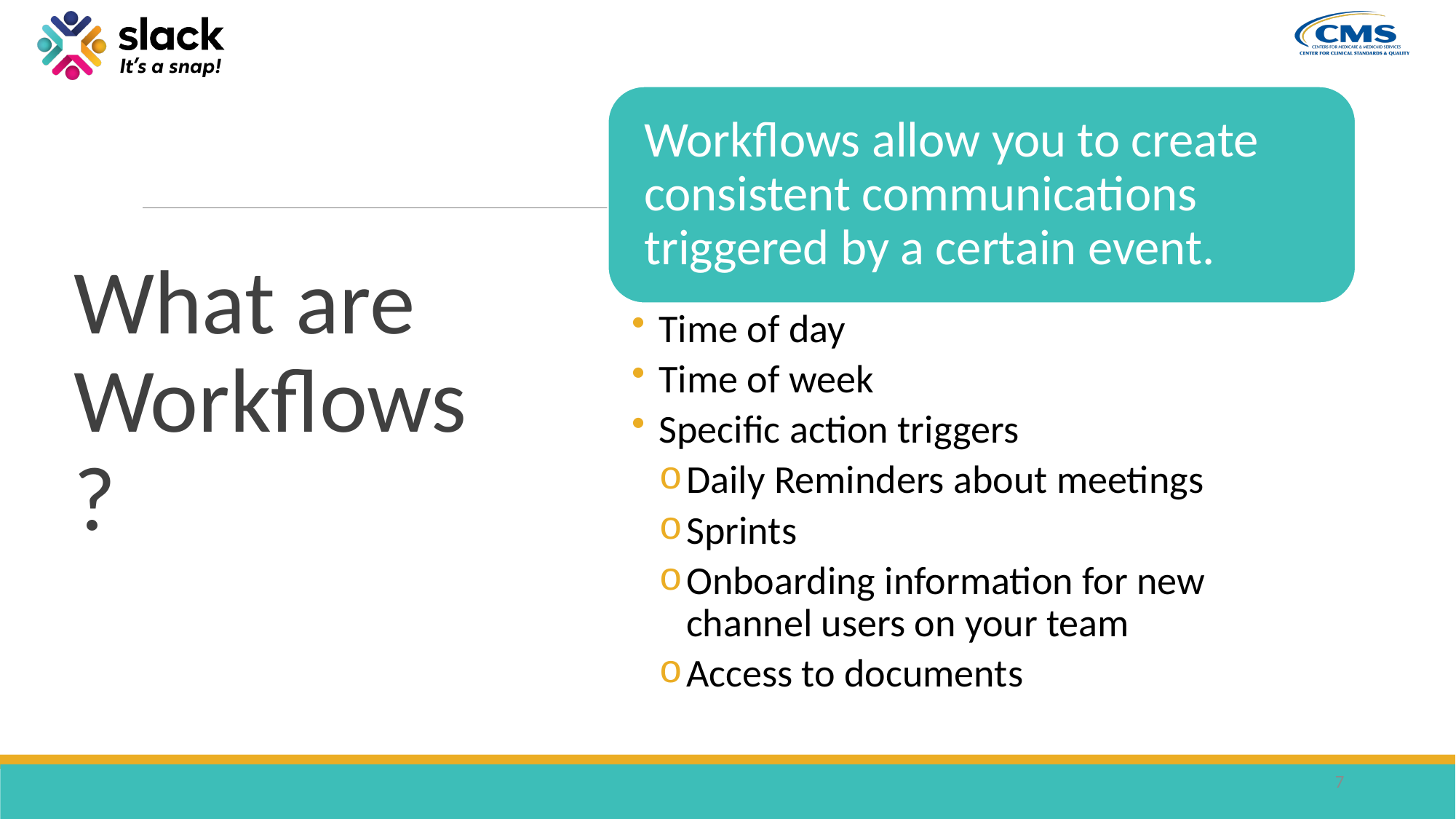

# What are Workflows?
Workflows allow you to create consistent communications triggered by a certain event.
Time of day
Time of week
Specific action triggers
Daily Reminders about meetings
Sprints
Onboarding information for new channel users on your team
Access to documents
7